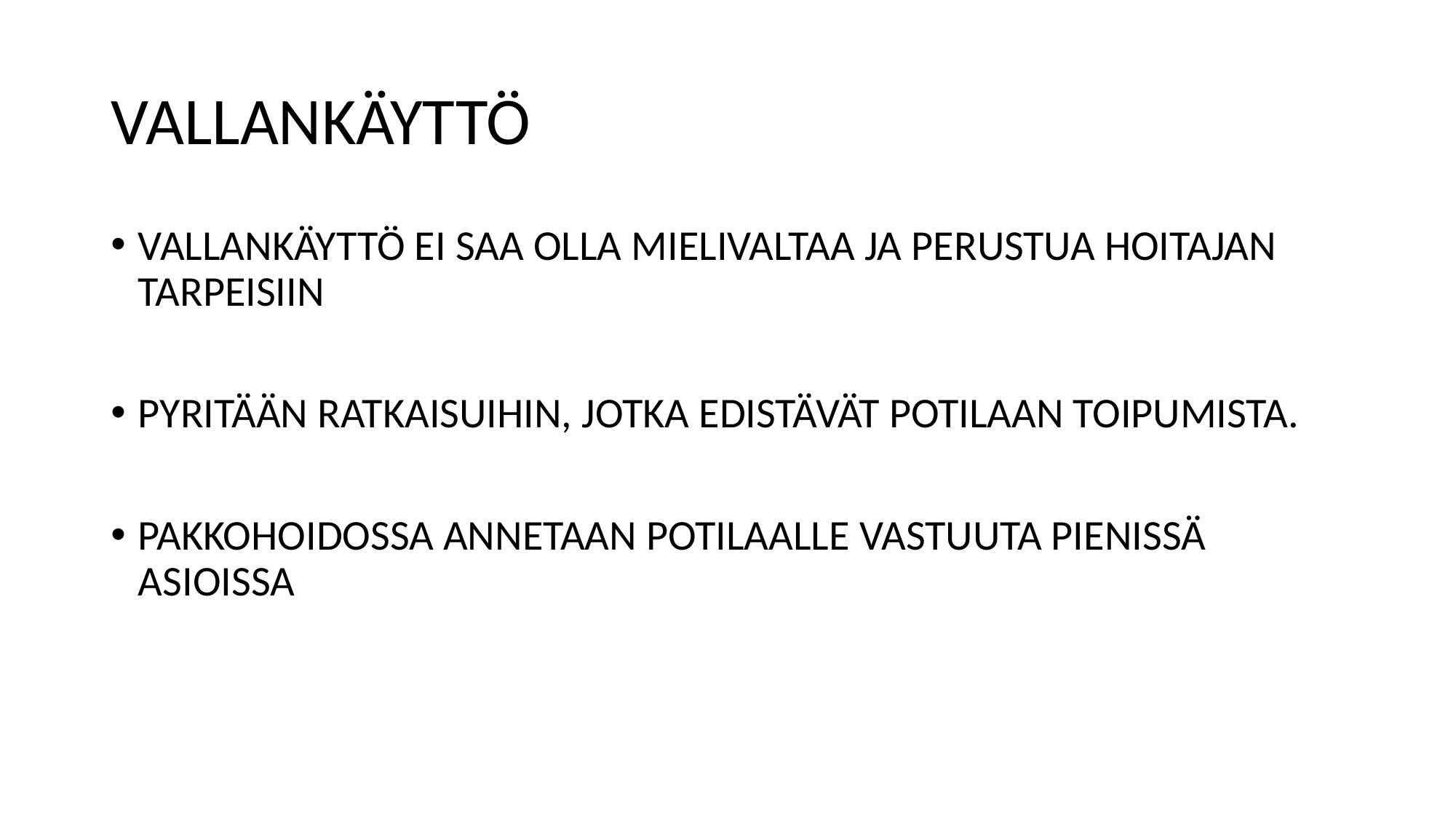

# VALLANKÄYTTÖ
VALLANKÄYTTÖ EI SAA OLLA MIELIVALTAA JA PERUSTUA HOITAJAN TARPEISIIN

PYRITÄÄN RATKAISUIHIN, JOTKA EDISTÄVÄT POTILAAN TOIPUMISTA.

PAKKOHOIDOSSA ANNETAAN POTILAALLE VASTUUTA PIENISSÄ ASIOISSA